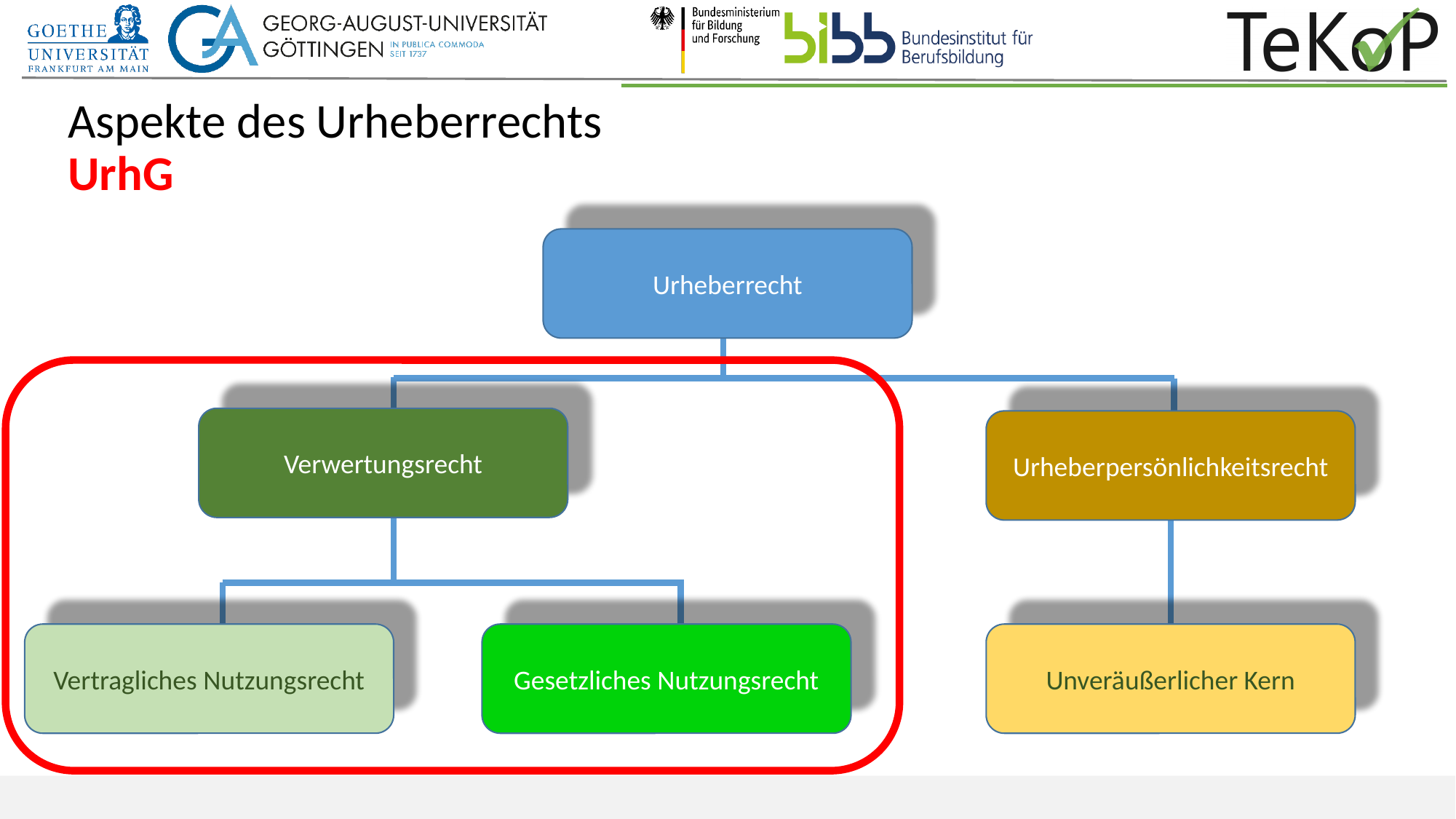

# Aspekte des Urheberrechts UrhG
Urheberrecht

Verwertungsrecht
Urheberpersönlichkeitsrecht
Vertragliches Nutzungsrecht
Gesetzliches Nutzungsrecht
Unveräußerlicher Kern